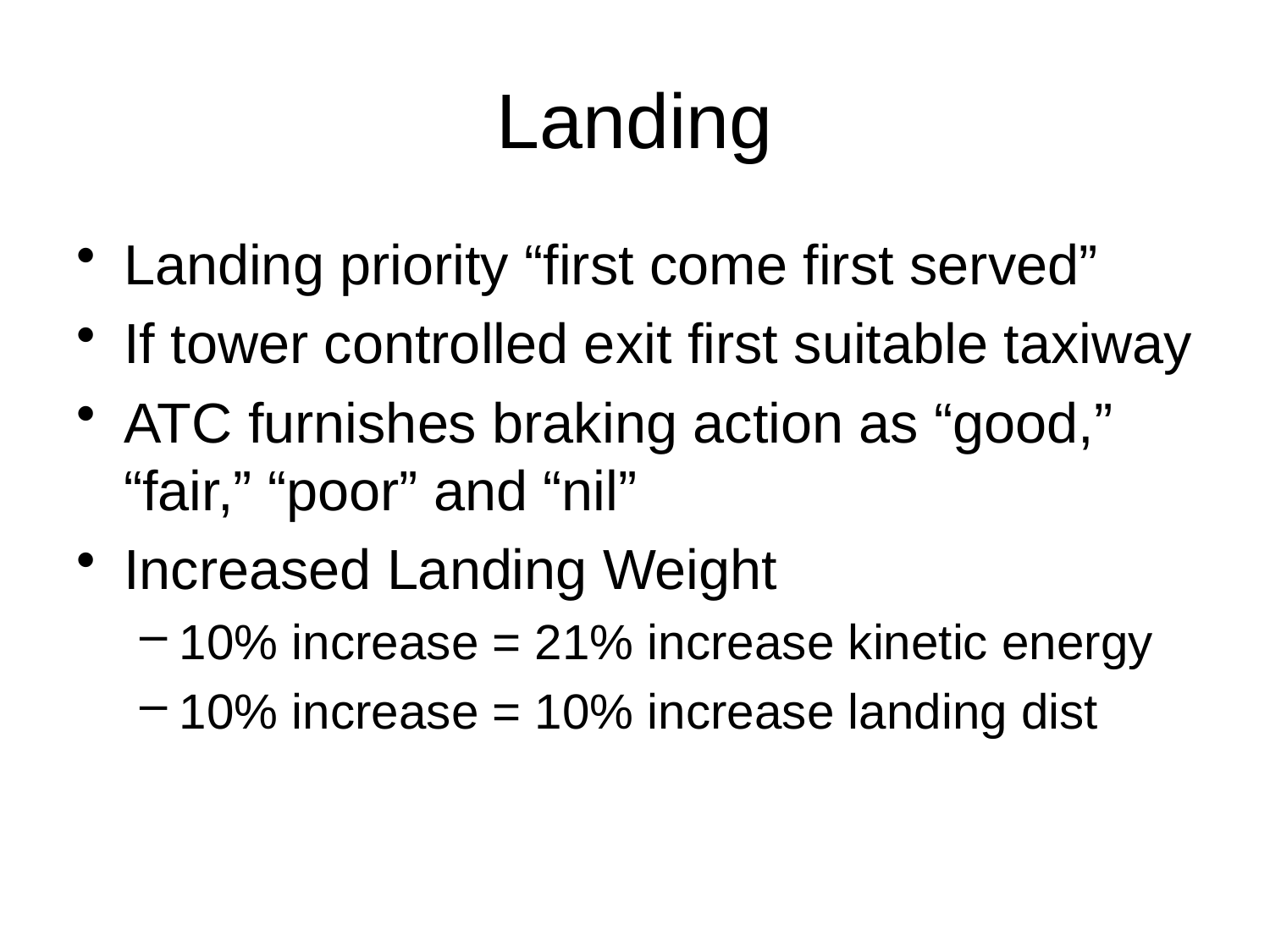

# Landing
Landing priority “first come first served”
If tower controlled exit first suitable taxiway
ATC furnishes braking action as “good,” “fair,” “poor” and “nil”
Increased Landing Weight
10% increase = 21% increase kinetic energy
10% increase = 10% increase landing dist